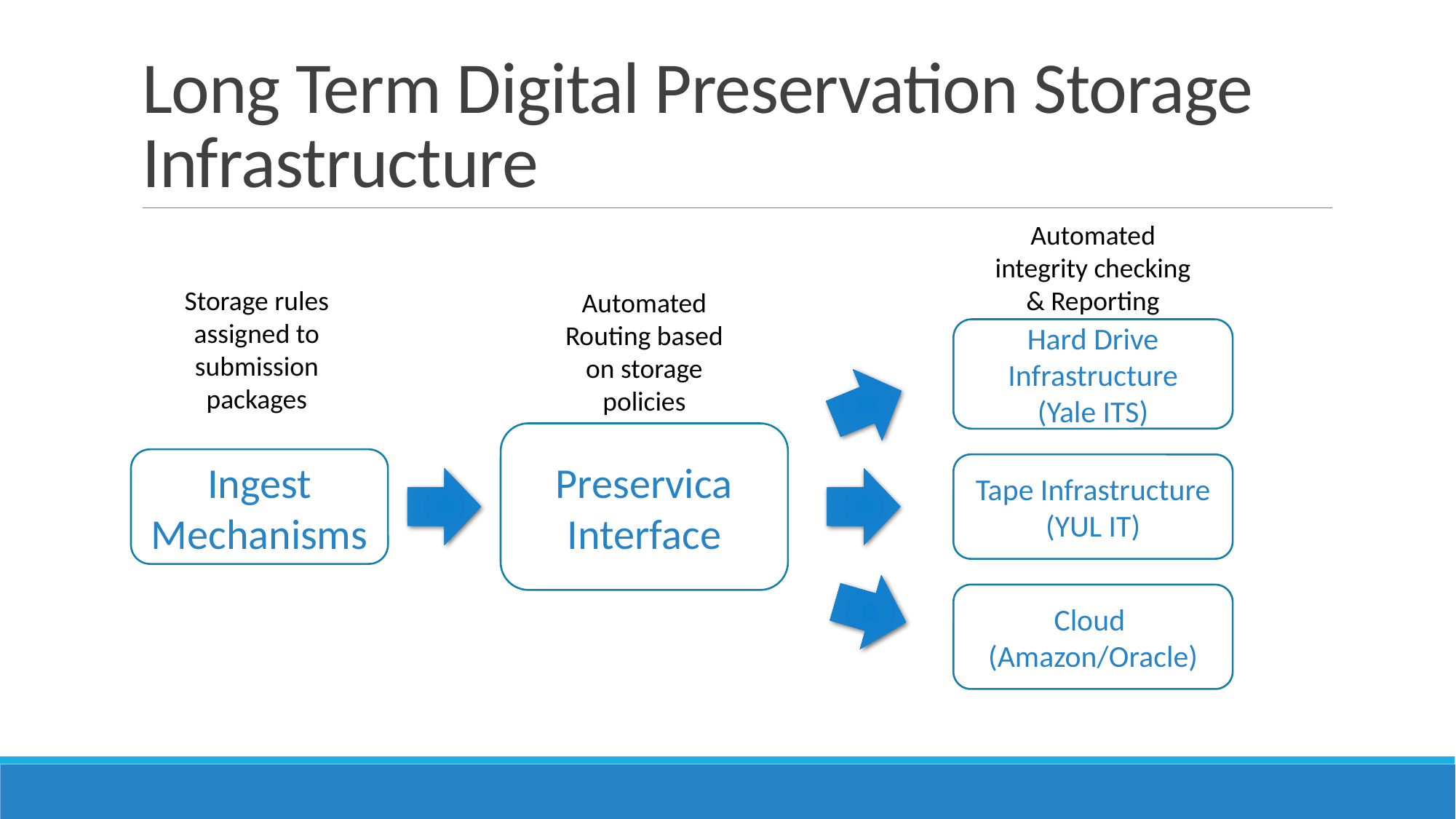

# Long Term Digital Preservation Storage Infrastructure
Automated integrity checking & Reporting
Storage rules assigned to submission packages

Automated Routing based on storage policies
Hard Drive Infrastructure
(Yale ITS)

Preservica Interface
Ingest Mechanisms
Tape Infrastructure (YUL IT)

Cloud
(Amazon/Oracle)